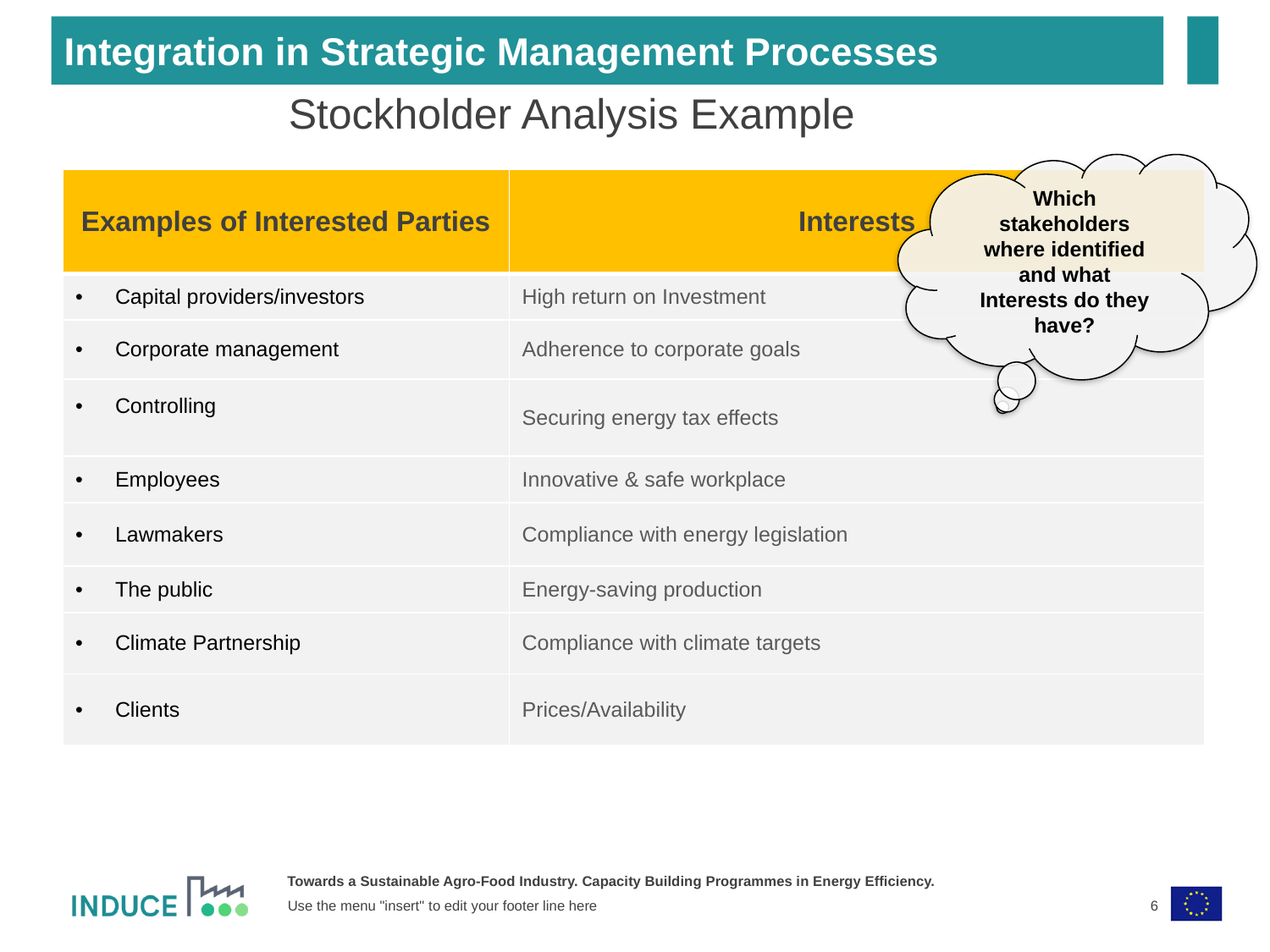

Integration in Strategic Management Processes
Stockholder Analysis Example
Which stakeholders where identified and what Interests do they have?
| Examples of Interested Parties | Interests |
| --- | --- |
| Capital providers/investors | High return on Investment |
| Corporate management | Adherence to corporate goals |
| Controlling | Securing energy tax effects |
| Employees | Innovative & safe workplace |
| Lawmakers | Compliance with energy legislation |
| The public | Energy-saving production |
| Climate Partnership | Compliance with climate targets |
| Clients | Prices/Availability |
6
Use the menu "insert" to edit your footer line here